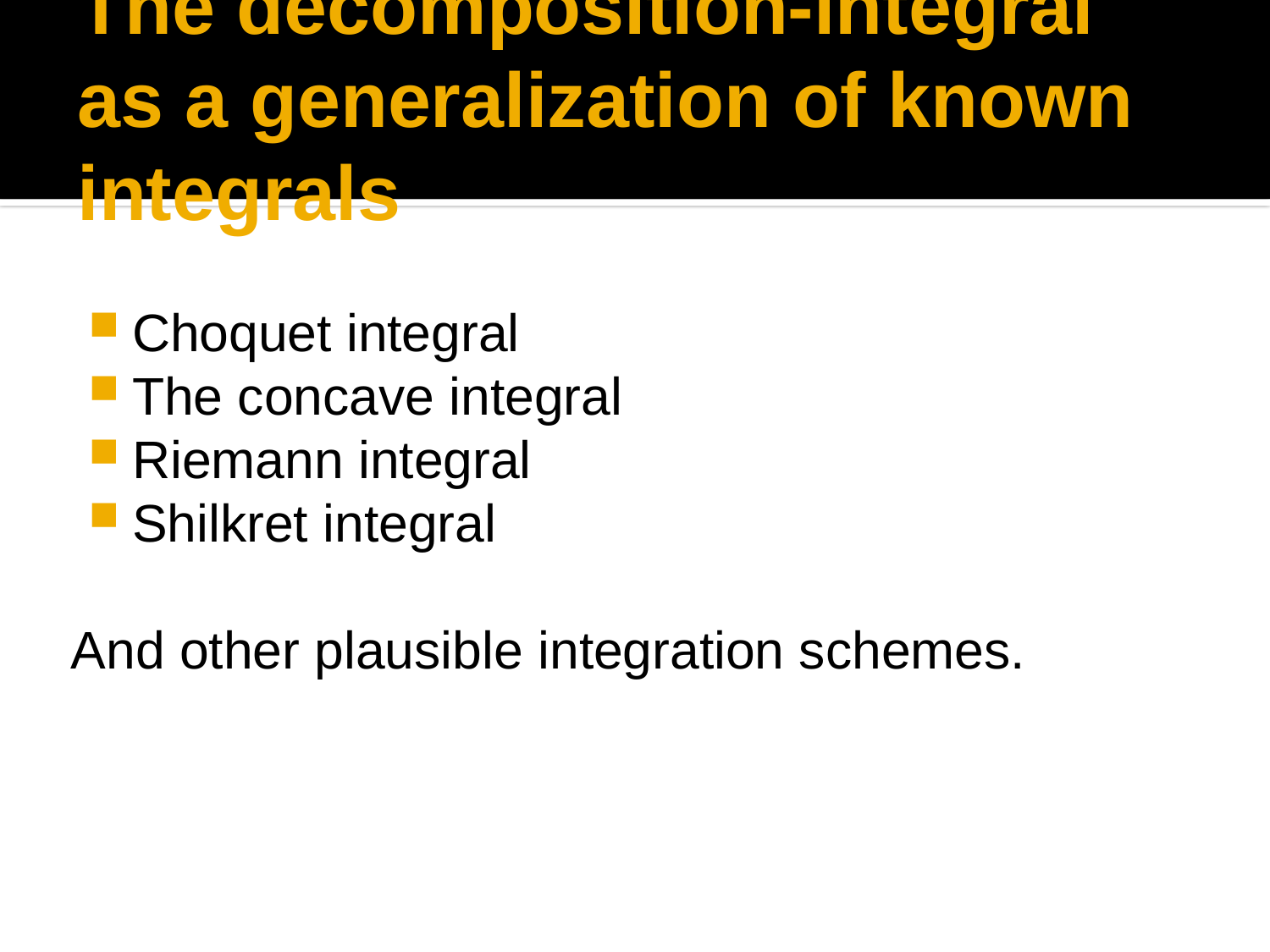

# The decomposition-integral as a generalization of known integrals
Choquet integral
The concave integral
Riemann integral
Shilkret integral

And other plausible integration schemes.